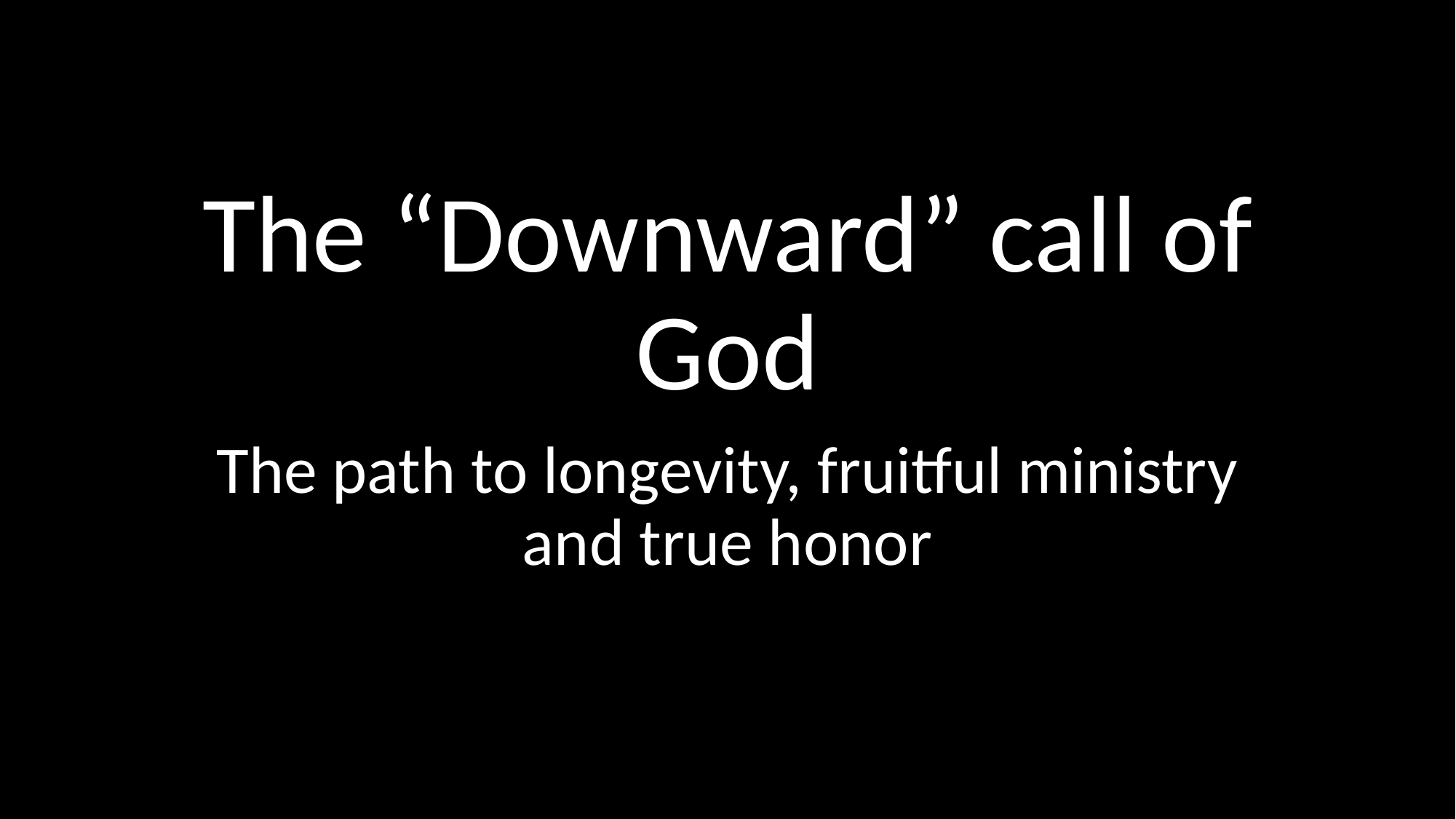

# The “Downward” call of God
The path to longevity, fruitful ministry and true honor